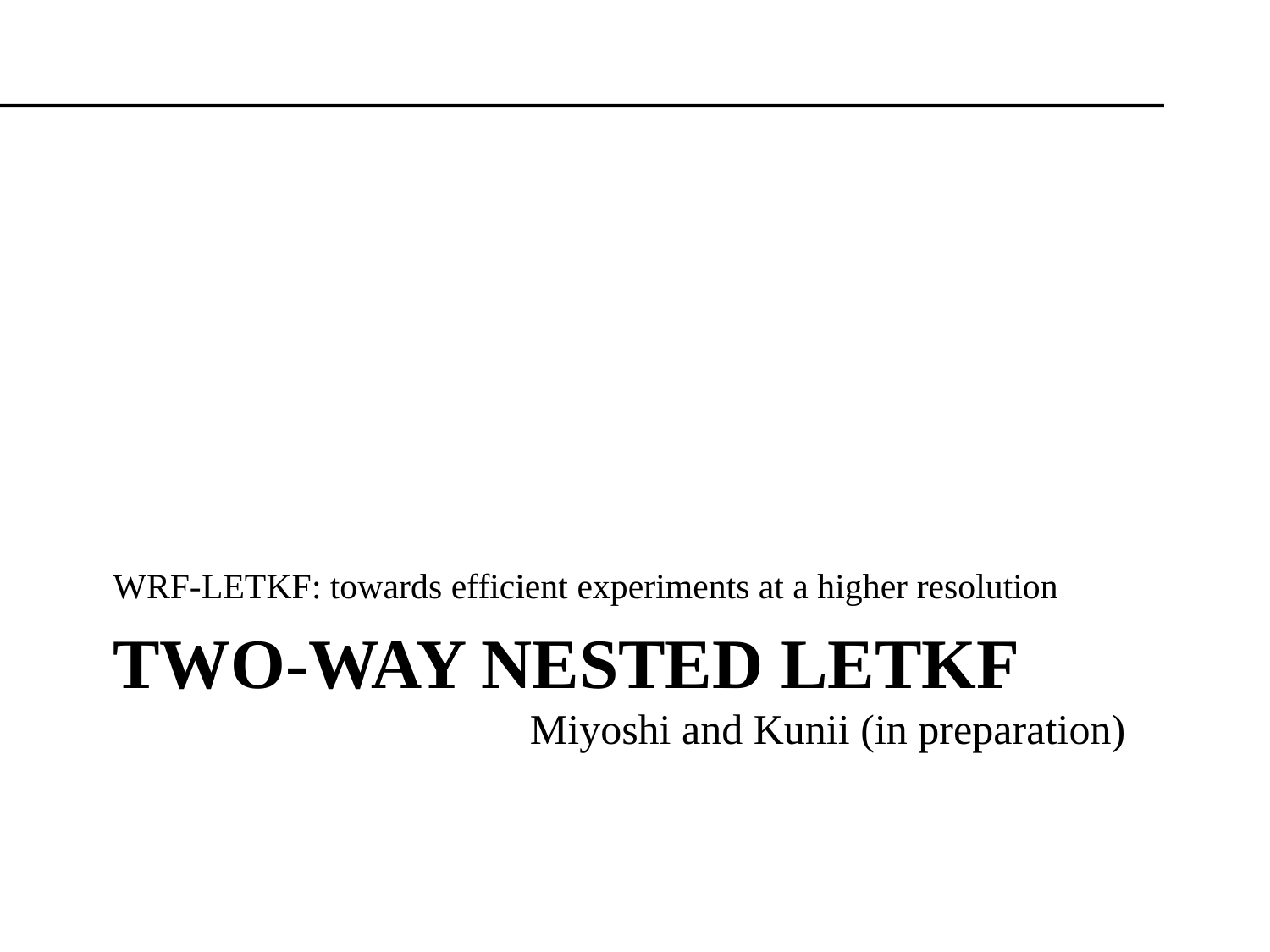

WRF-LETKF: towards efficient experiments at a higher resolution
# two-way nested LETKF
Miyoshi and Kunii (in preparation)